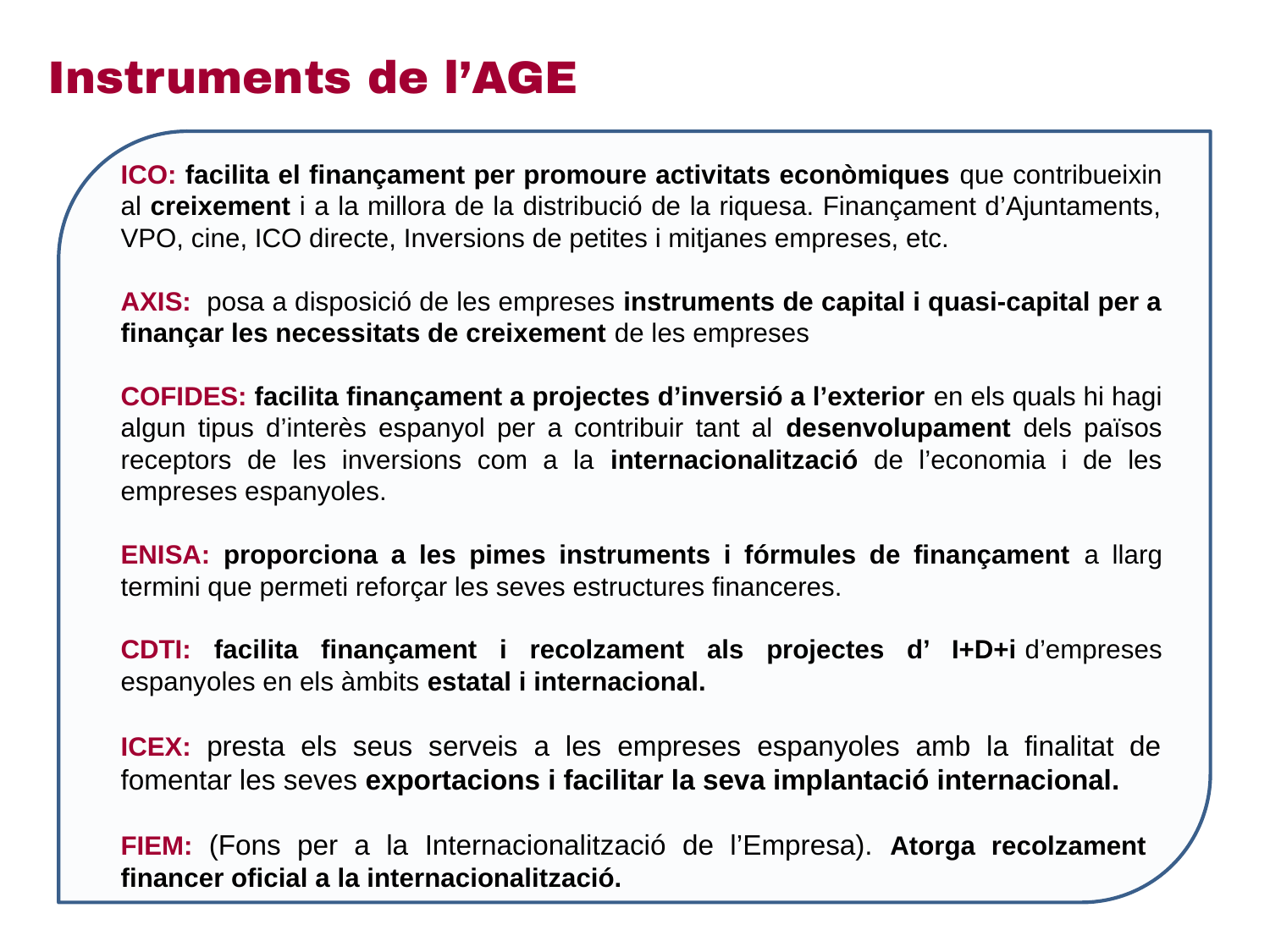

Instruments de l’AGE

ICO: facilita el finançament per promoure activitats econòmiques que contribueixin al creixement i a la millora de la distribució de la riquesa. Finançament d’Ajuntaments, VPO, cine, ICO directe, Inversions de petites i mitjanes empreses, etc.

AXIS:  posa a disposició de les empreses instruments de capital i quasi-capital per a finançar les necessitats de creixement de les empreses

COFIDES: facilita finançament a projectes d’inversió a l’exterior en els quals hi hagi algun tipus d’interès espanyol per a contribuir tant al desenvolupament dels països receptors de les inversions com a la internacionalització de l’economia i de les empreses espanyoles.

ENISA: proporciona a les pimes instruments i fórmules de finançament a llarg termini que permeti reforçar les seves estructures financeres.

CDTI: facilita finançament i recolzament als projectes d’ I+D+i d’empreses espanyoles en els àmbits estatal i internacional.

ICEX: presta els seus serveis a les empreses espanyoles amb la finalitat de fomentar les seves exportacions i facilitar la seva implantació internacional.

FIEM: (Fons per a la Internacionalització de l’Empresa). Atorga recolzament  financer oficial a la internacionalització.